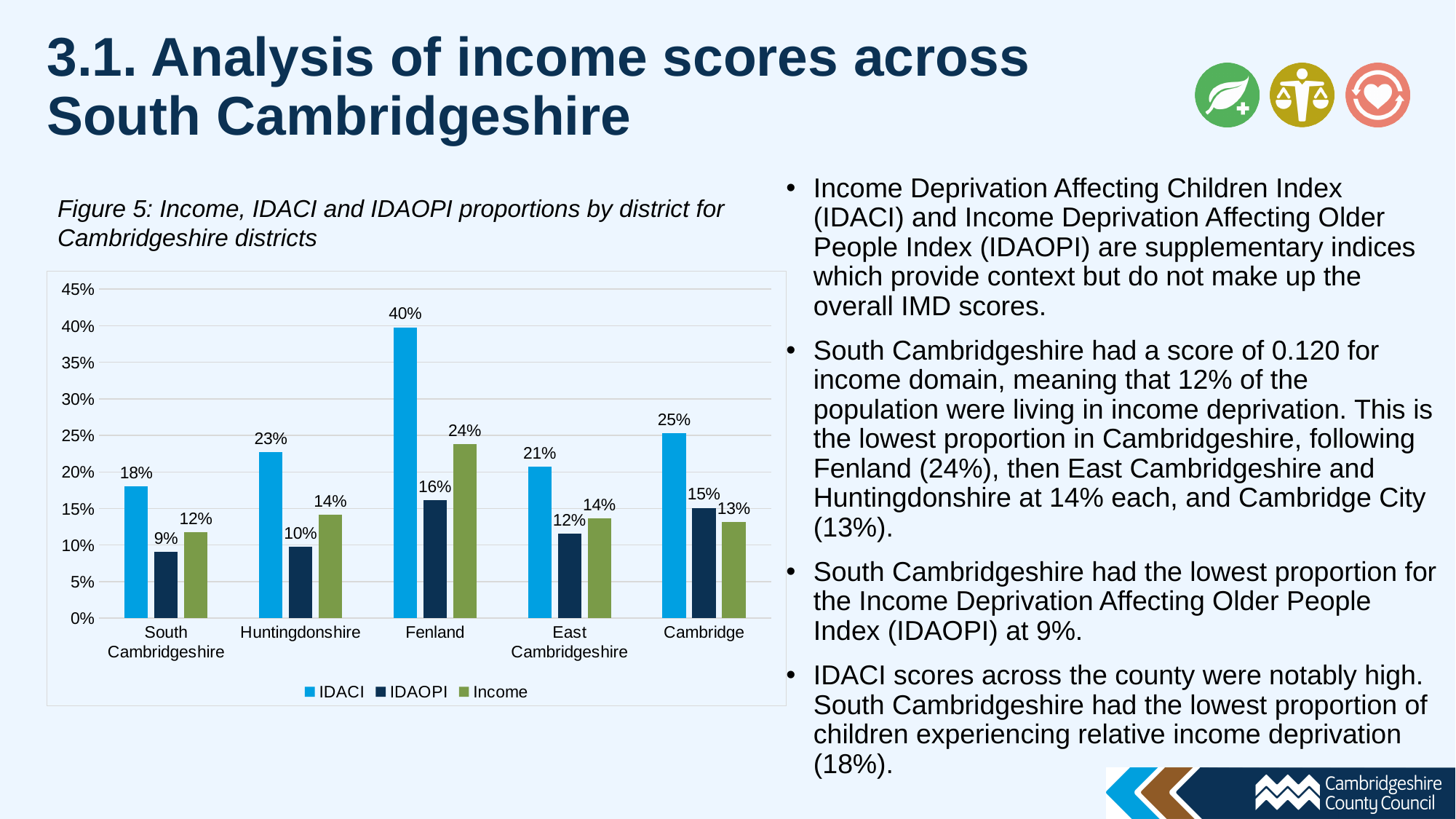

3.1. Analysis of income scores across South Cambridgeshire
Income Deprivation Affecting Children Index (IDACI) and Income Deprivation Affecting Older People Index (IDAOPI) are supplementary indices which provide context but do not make up the overall IMD scores.
South Cambridgeshire had a score of 0.120 for income domain, meaning that 12% of the population were living in income deprivation. This is the lowest proportion in Cambridgeshire, following Fenland (24%), then East Cambridgeshire and Huntingdonshire at 14% each, and Cambridge City (13%).
South Cambridgeshire had the lowest proportion for the Income Deprivation Affecting Older People Index (IDAOPI) at 9%.
IDACI scores across the county were notably high. South Cambridgeshire had the lowest proportion of children experiencing relative income deprivation (18%).
Figure 5: Income, IDACI and IDAOPI proportions by district for Cambridgeshire districts

### Chart

| Category | IDACI | IDAOPI | Income |
|---|---|---|---|
| South Cambridgeshire | 0.18 | 0.091 | 0.118 |
| Huntingdonshire | 0.227 | 0.098 | 0.142 |
| Fenland | 0.398 | 0.161 | 0.238 |
| East Cambridgeshire | 0.207 | 0.116 | 0.137 |
| Cambridge | 0.253 | 0.151 | 0.132 |